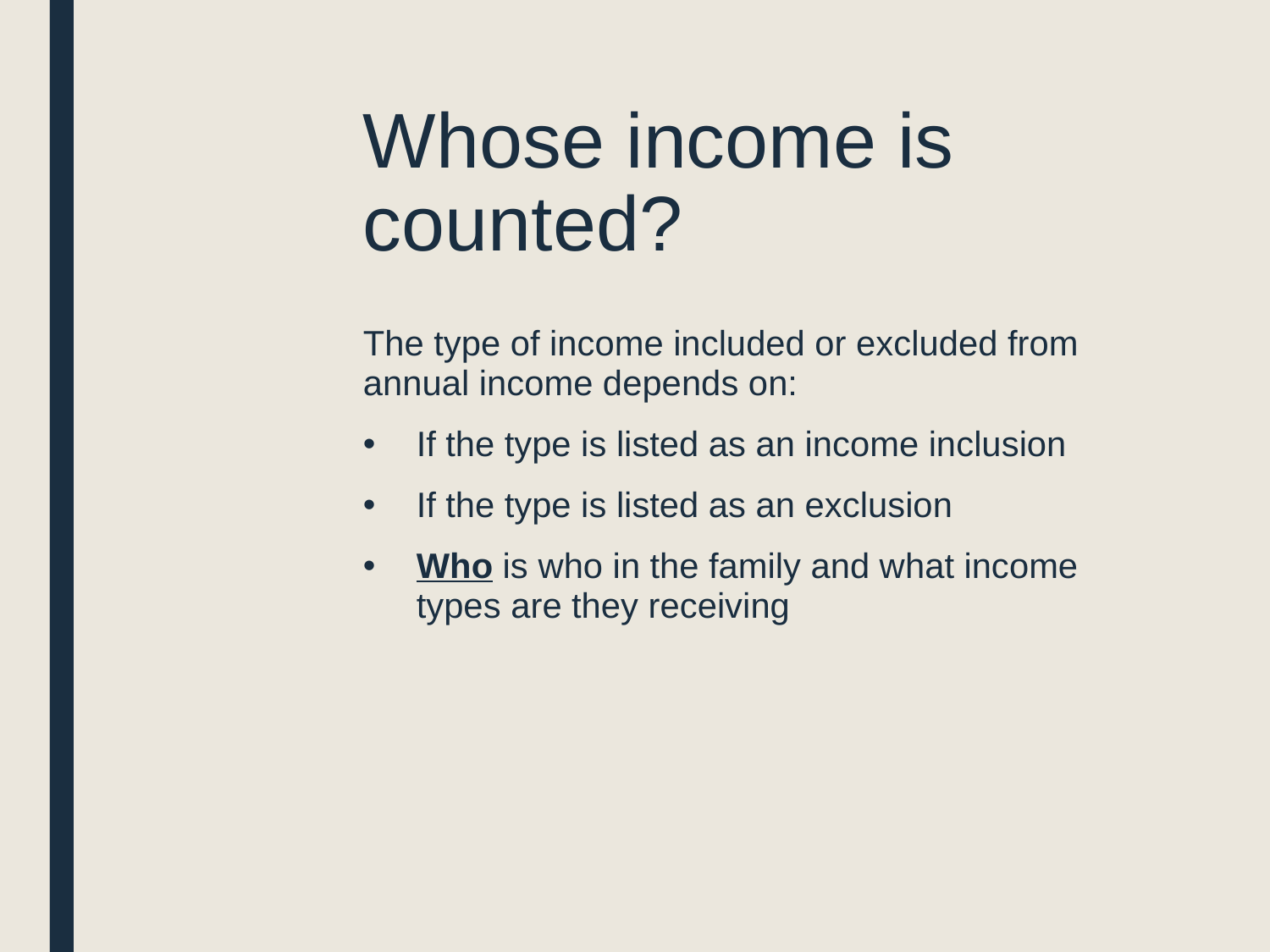

# Whose income is counted?
The type of income included or excluded from annual income depends on:
If the type is listed as an income inclusion
If the type is listed as an exclusion
Who is who in the family and what income types are they receiving